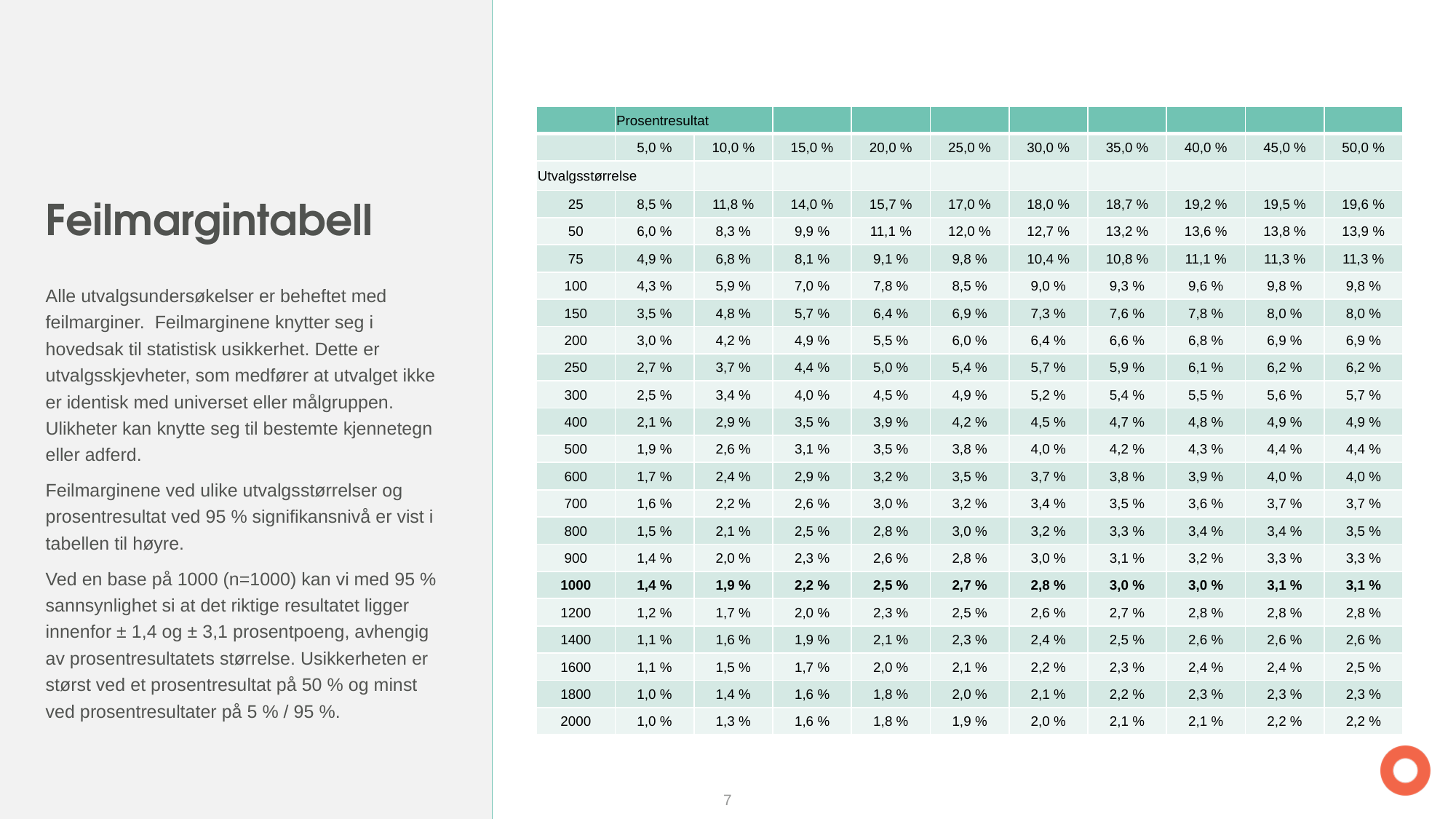

# Feilmargintabell
|  | Prosentresultat |  |  |  |  |  |  |  |  |  |
| --- | --- | --- | --- | --- | --- | --- | --- | --- | --- | --- |
|  | 5,0 % | 10,0 % | 15,0 % | 20,0 % | 25,0 % | 30,0 % | 35,0 % | 40,0 % | 45,0 % | 50,0 % |
| Utvalgsstørrelse |  |  |  |  |  |  |  |  |  |  |
| 25 | 8,5 % | 11,8 % | 14,0 % | 15,7 % | 17,0 % | 18,0 % | 18,7 % | 19,2 % | 19,5 % | 19,6 % |
| 50 | 6,0 % | 8,3 % | 9,9 % | 11,1 % | 12,0 % | 12,7 % | 13,2 % | 13,6 % | 13,8 % | 13,9 % |
| 75 | 4,9 % | 6,8 % | 8,1 % | 9,1 % | 9,8 % | 10,4 % | 10,8 % | 11,1 % | 11,3 % | 11,3 % |
| 100 | 4,3 % | 5,9 % | 7,0 % | 7,8 % | 8,5 % | 9,0 % | 9,3 % | 9,6 % | 9,8 % | 9,8 % |
| 150 | 3,5 % | 4,8 % | 5,7 % | 6,4 % | 6,9 % | 7,3 % | 7,6 % | 7,8 % | 8,0 % | 8,0 % |
| 200 | 3,0 % | 4,2 % | 4,9 % | 5,5 % | 6,0 % | 6,4 % | 6,6 % | 6,8 % | 6,9 % | 6,9 % |
| 250 | 2,7 % | 3,7 % | 4,4 % | 5,0 % | 5,4 % | 5,7 % | 5,9 % | 6,1 % | 6,2 % | 6,2 % |
| 300 | 2,5 % | 3,4 % | 4,0 % | 4,5 % | 4,9 % | 5,2 % | 5,4 % | 5,5 % | 5,6 % | 5,7 % |
| 400 | 2,1 % | 2,9 % | 3,5 % | 3,9 % | 4,2 % | 4,5 % | 4,7 % | 4,8 % | 4,9 % | 4,9 % |
| 500 | 1,9 % | 2,6 % | 3,1 % | 3,5 % | 3,8 % | 4,0 % | 4,2 % | 4,3 % | 4,4 % | 4,4 % |
| 600 | 1,7 % | 2,4 % | 2,9 % | 3,2 % | 3,5 % | 3,7 % | 3,8 % | 3,9 % | 4,0 % | 4,0 % |
| 700 | 1,6 % | 2,2 % | 2,6 % | 3,0 % | 3,2 % | 3,4 % | 3,5 % | 3,6 % | 3,7 % | 3,7 % |
| 800 | 1,5 % | 2,1 % | 2,5 % | 2,8 % | 3,0 % | 3,2 % | 3,3 % | 3,4 % | 3,4 % | 3,5 % |
| 900 | 1,4 % | 2,0 % | 2,3 % | 2,6 % | 2,8 % | 3,0 % | 3,1 % | 3,2 % | 3,3 % | 3,3 % |
| 1000 | 1,4 % | 1,9 % | 2,2 % | 2,5 % | 2,7 % | 2,8 % | 3,0 % | 3,0 % | 3,1 % | 3,1 % |
| 1200 | 1,2 % | 1,7 % | 2,0 % | 2,3 % | 2,5 % | 2,6 % | 2,7 % | 2,8 % | 2,8 % | 2,8 % |
| 1400 | 1,1 % | 1,6 % | 1,9 % | 2,1 % | 2,3 % | 2,4 % | 2,5 % | 2,6 % | 2,6 % | 2,6 % |
| 1600 | 1,1 % | 1,5 % | 1,7 % | 2,0 % | 2,1 % | 2,2 % | 2,3 % | 2,4 % | 2,4 % | 2,5 % |
| 1800 | 1,0 % | 1,4 % | 1,6 % | 1,8 % | 2,0 % | 2,1 % | 2,2 % | 2,3 % | 2,3 % | 2,3 % |
| 2000 | 1,0 % | 1,3 % | 1,6 % | 1,8 % | 1,9 % | 2,0 % | 2,1 % | 2,1 % | 2,2 % | 2,2 % |
Alle utvalgsundersøkelser er beheftet med feilmarginer.  Feilmarginene knytter seg i hovedsak til statistisk usikkerhet. Dette er utvalgsskjevheter, som medfører at utvalget ikke er identisk med universet eller målgruppen. Ulikheter kan knytte seg til bestemte kjennetegn eller adferd.
Feilmarginene ved ulike utvalgsstørrelser og prosentresultat ved 95 % signifikansnivå er vist i tabellen til høyre.
Ved en base på 1000 (n=1000) kan vi med 95 % sannsynlighet si at det riktige resultatet ligger innenfor ± 1,4 og ± 3,1 prosentpoeng, avhengig av prosentresultatets størrelse. Usikkerheten er størst ved et prosentresultat på 50 % og minst ved prosentresultater på 5 % / 95 %.
7